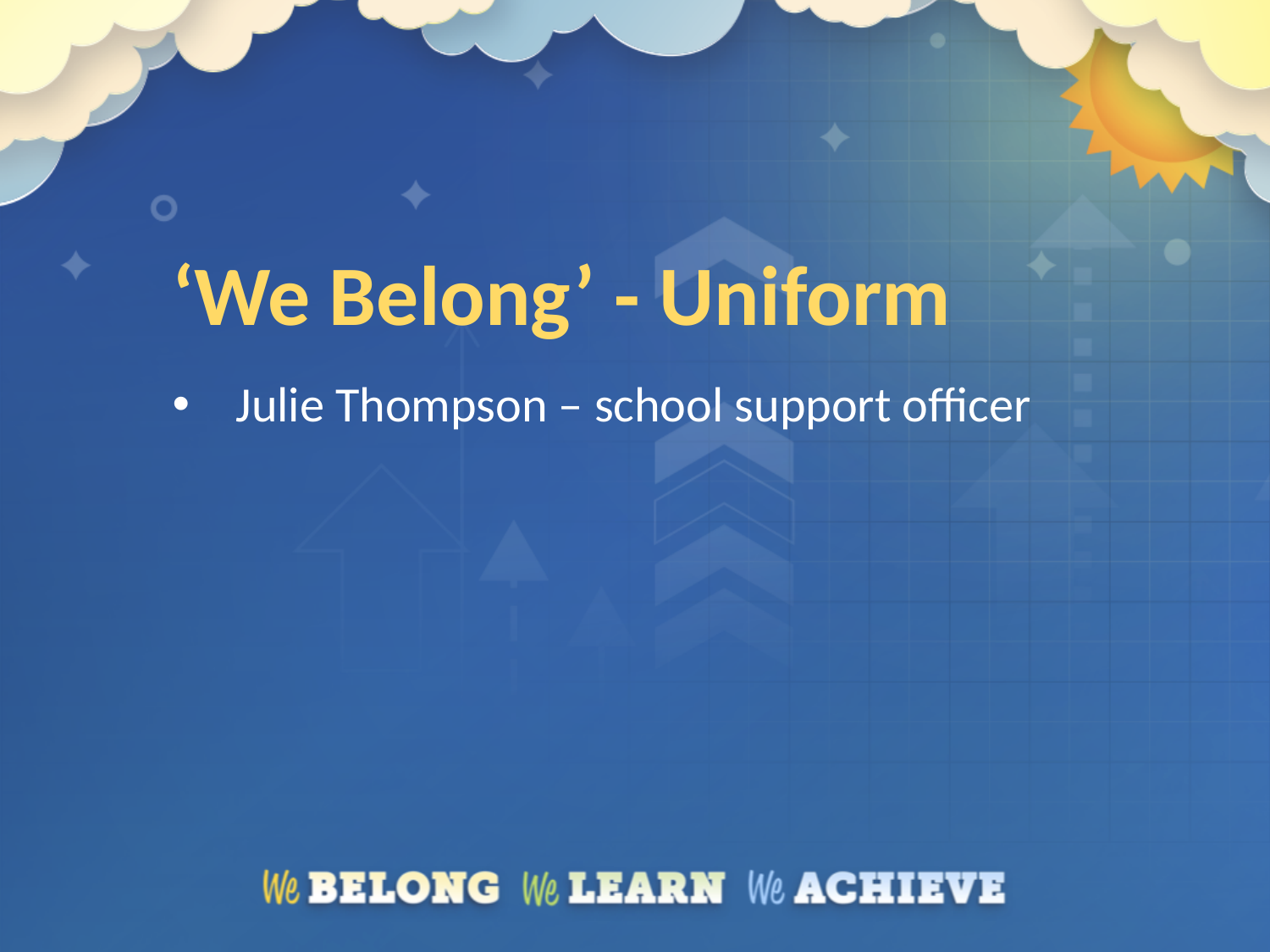

# ‘We Belong’ - Uniform
Julie Thompson – school support officer